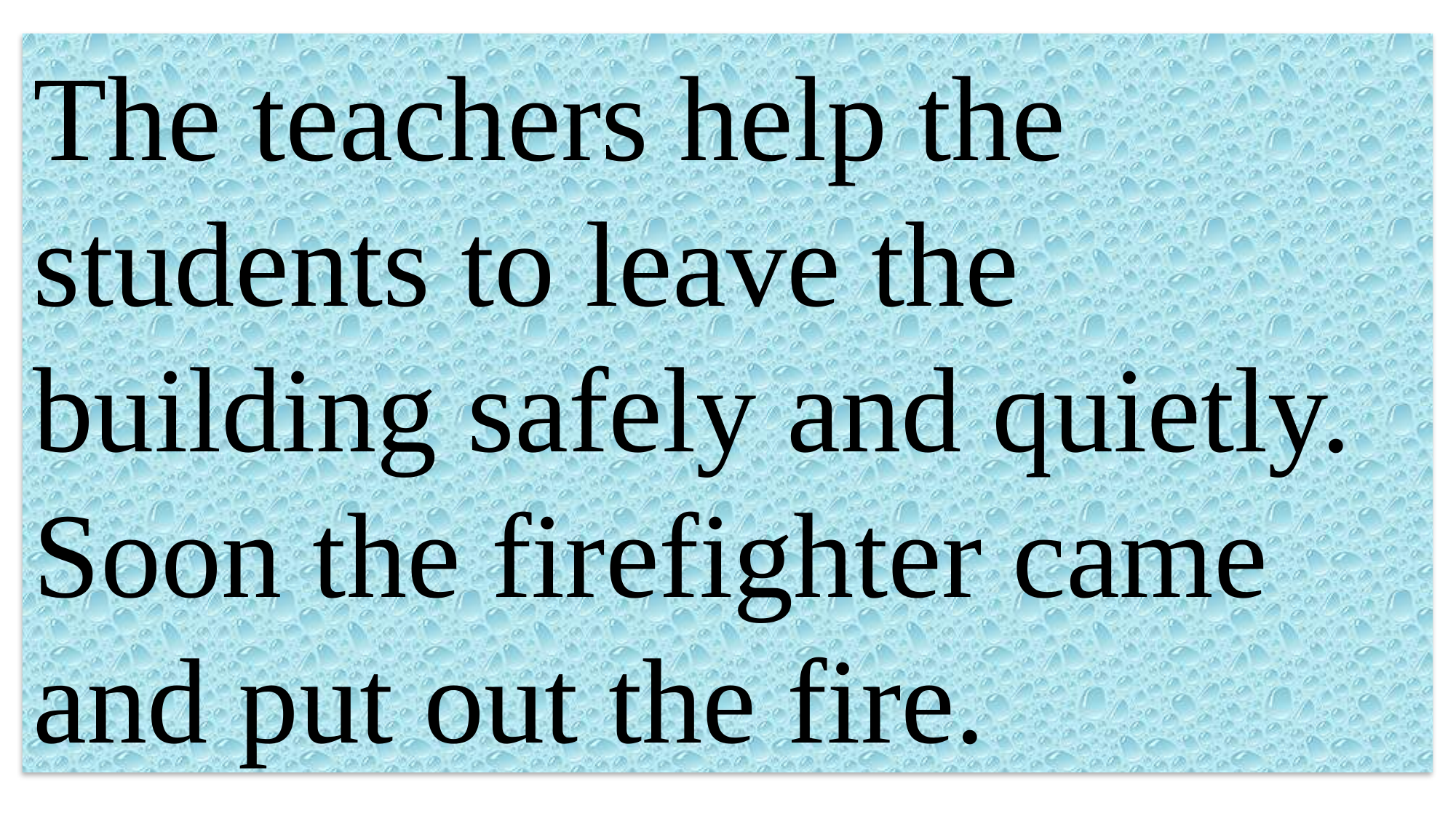

The teachers help the students to leave the building safely and quietly. Soon the firefighter came and put out the fire.